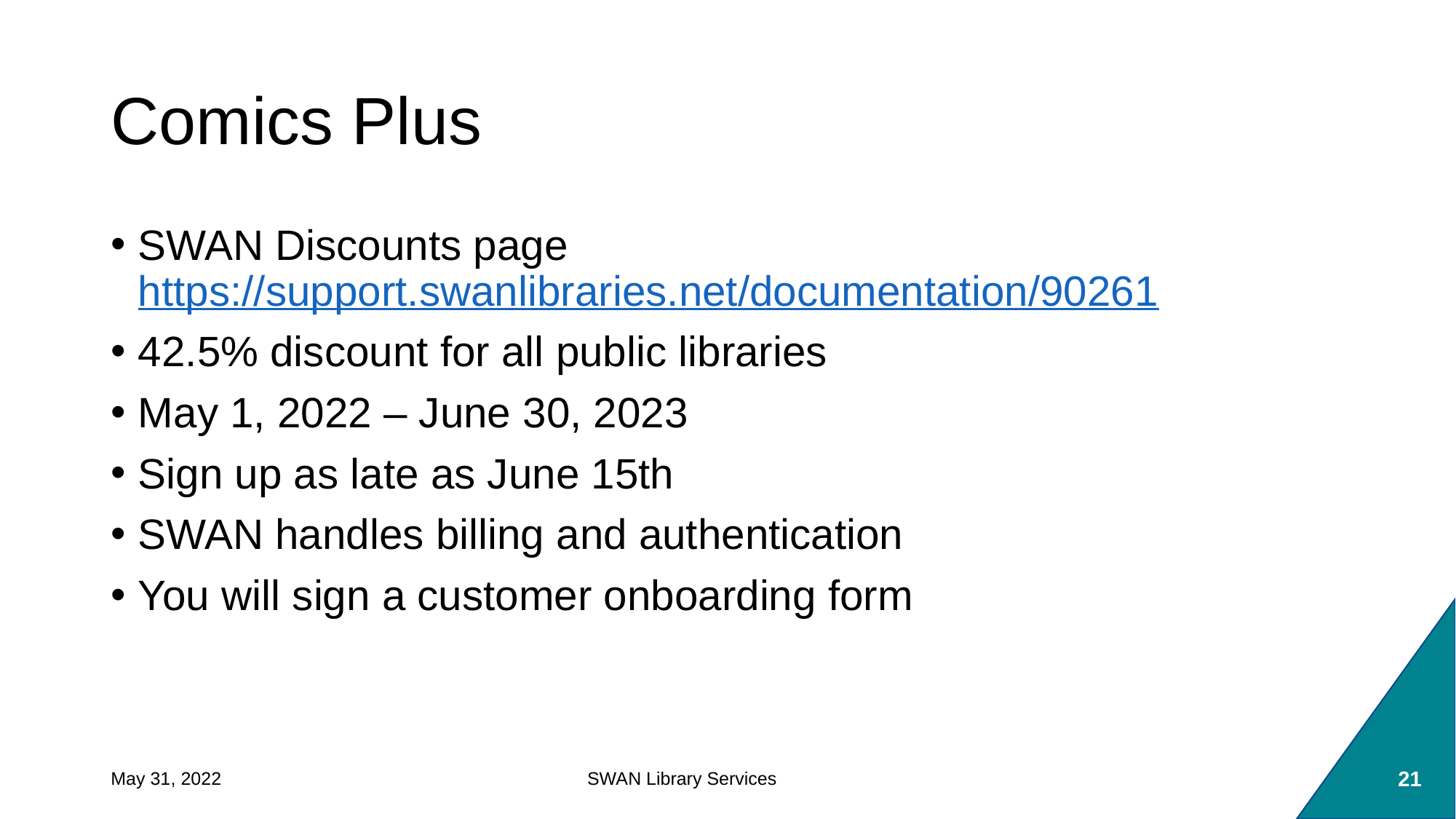

# Comics Plus
SWAN Discounts page https://support.swanlibraries.net/documentation/90261
42.5% discount for all public libraries
May 1, 2022 – June 30, 2023
Sign up as late as June 15th
SWAN handles billing and authentication
You will sign a customer onboarding form
May 31, 2022
21
SWAN Library Services